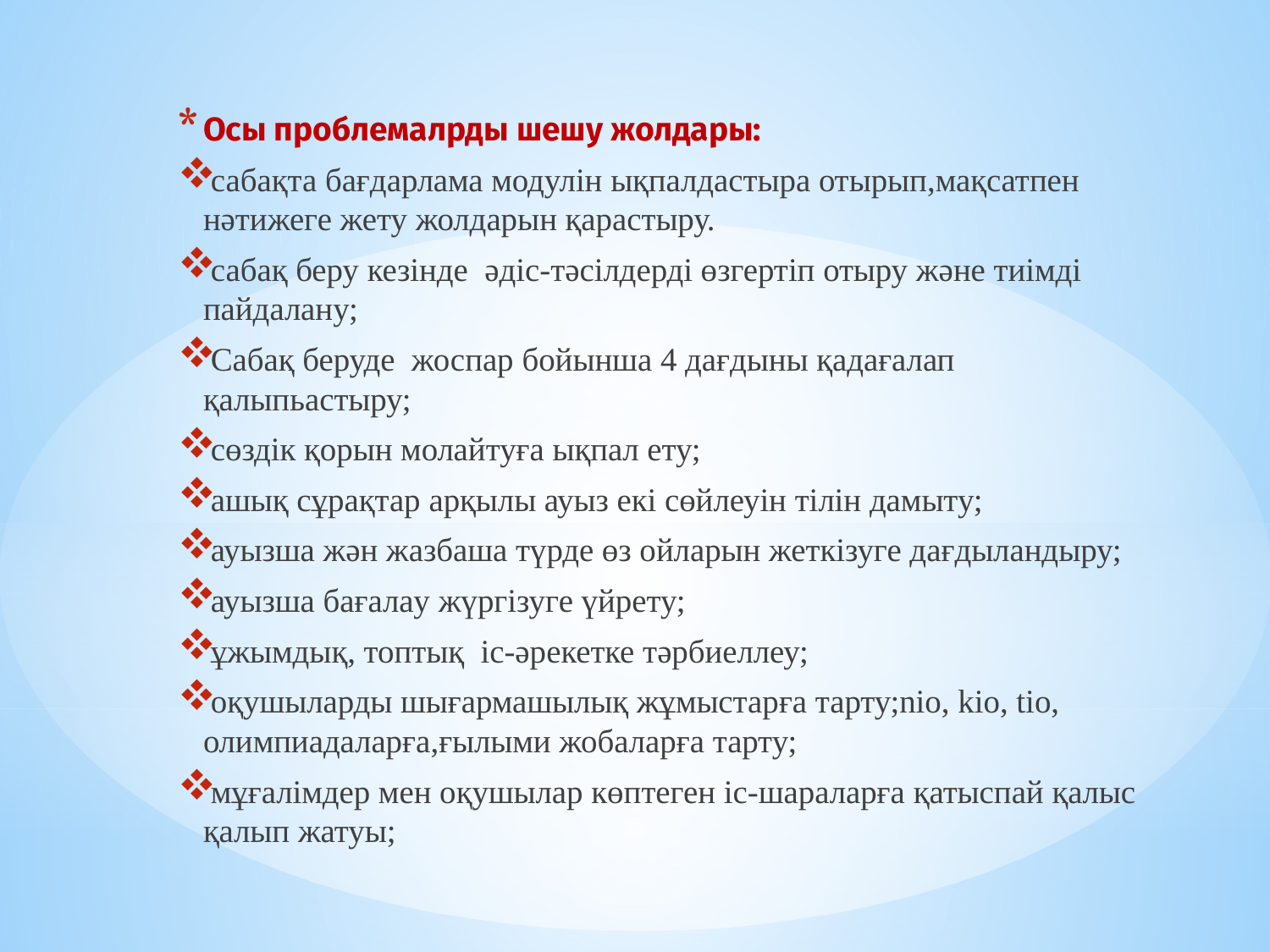

Осы проблемалрды шешу жолдары:
сабақта бағдарлама модулін ықпалдастыра отырып,мақсатпен нәтижеге жету жолдарын қарастыру.
сабақ беру кезінде  әдіс-тәсілдерді өзгертіп отыру және тиімді пайдалану;
Сабақ беруде  жоспар бойынша 4 дағдыны қадағалап қалыпьастыру;
сөздiк қорын молайтуға ықпaл ету;
ашық сұрақтар арқылы ауыз екi сөйлеуiн тілін дамыту;
ауызшa жән жазбaша түрде өз ойларын жеткiзуге дағдылaндыру;
ауызшa бағалaу жүргiзуге үйрету;
ұжымдық, топтық  iс-әрекетке тәрбиеллеу;
оқушыларды шығармашылық жұмыстарға тарту;nio, kio, tio, олимпиадаларға,ғылыми жобаларға тарту;
мұғалімдер мен оқушылар көптеген іс-шараларға қатыспай қалыс қалып жатуы;